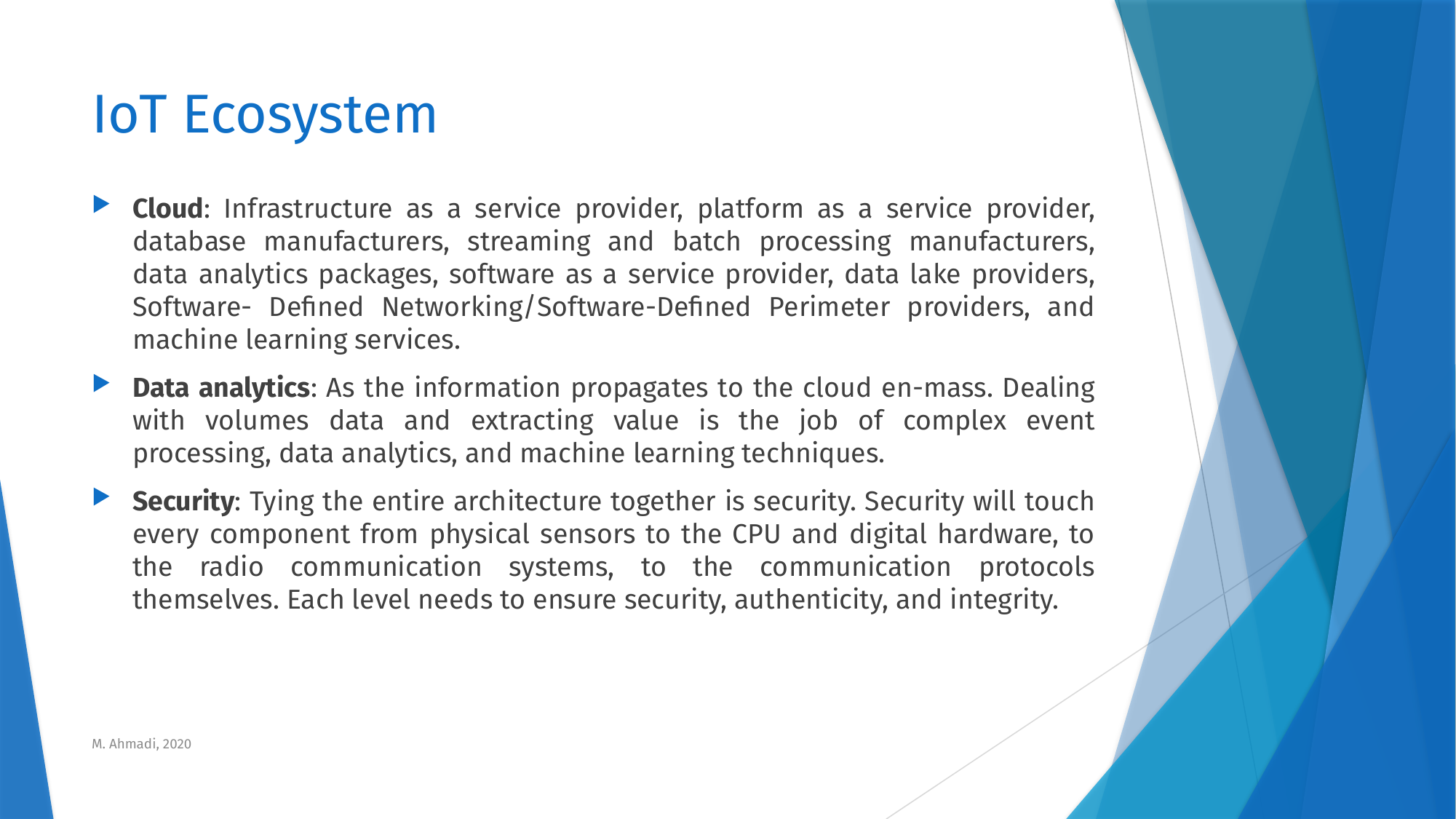

# IoT Ecosystem
Cloud: Infrastructure as a service provider, platform as a service provider, database manufacturers, streaming and batch processing manufacturers, data analytics packages, software as a service provider, data lake providers, Software- Defined Networking/Software-Defined Perimeter providers, and machine learning services.
Data analytics: As the information propagates to the cloud en-mass. Dealing with volumes data and extracting value is the job of complex event processing, data analytics, and machine learning techniques.
Security: Tying the entire architecture together is security. Security will touch every component from physical sensors to the CPU and digital hardware, to the radio communication systems, to the communication protocols themselves. Each level needs to ensure security, authenticity, and integrity.
M. Ahmadi, 2020